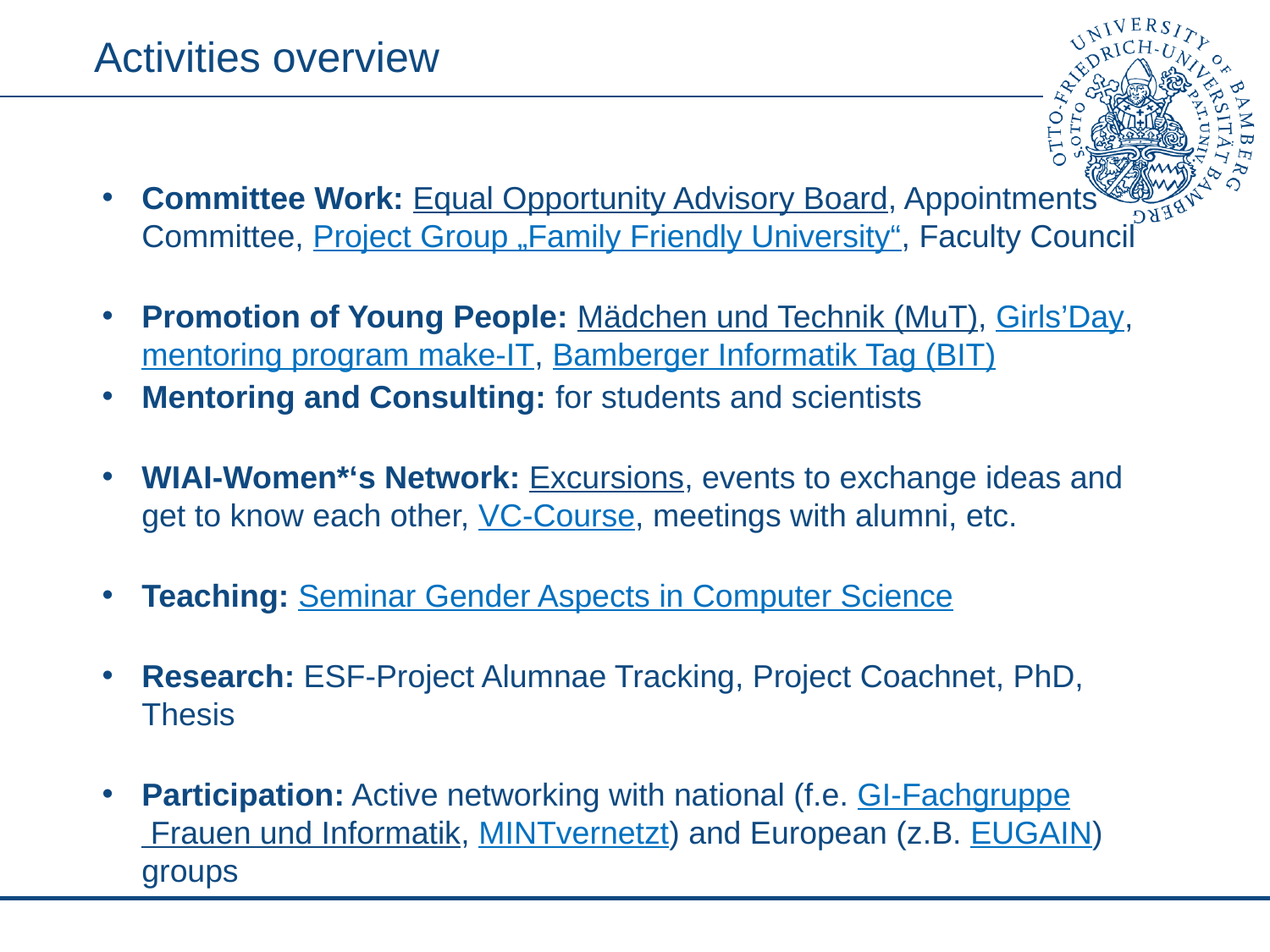

Activities overview
Committee Work: Equal Opportunity Advisory Board, Appointments Committee, Project Group „Family Friendly University“, Faculty Council
Promotion of Young People: Mädchen und Technik (MuT), Girls’Day, mentoring program make-IT, Bamberger Informatik Tag (BIT)
Mentoring and Consulting: for students and scientists
WIAI-Women*‘s Network: Excursions, events to exchange ideas and get to know each other, VC-Course, meetings with alumni, etc.
Teaching: Seminar Gender Aspects in Computer Science
Research: ESF-Project Alumnae Tracking, Project Coachnet, PhD, Thesis
Participation: Active networking with national (f.e. GI-Fachgruppe Frauen und Informatik, MINTvernetzt) and European (z.B. EUGAIN) groups